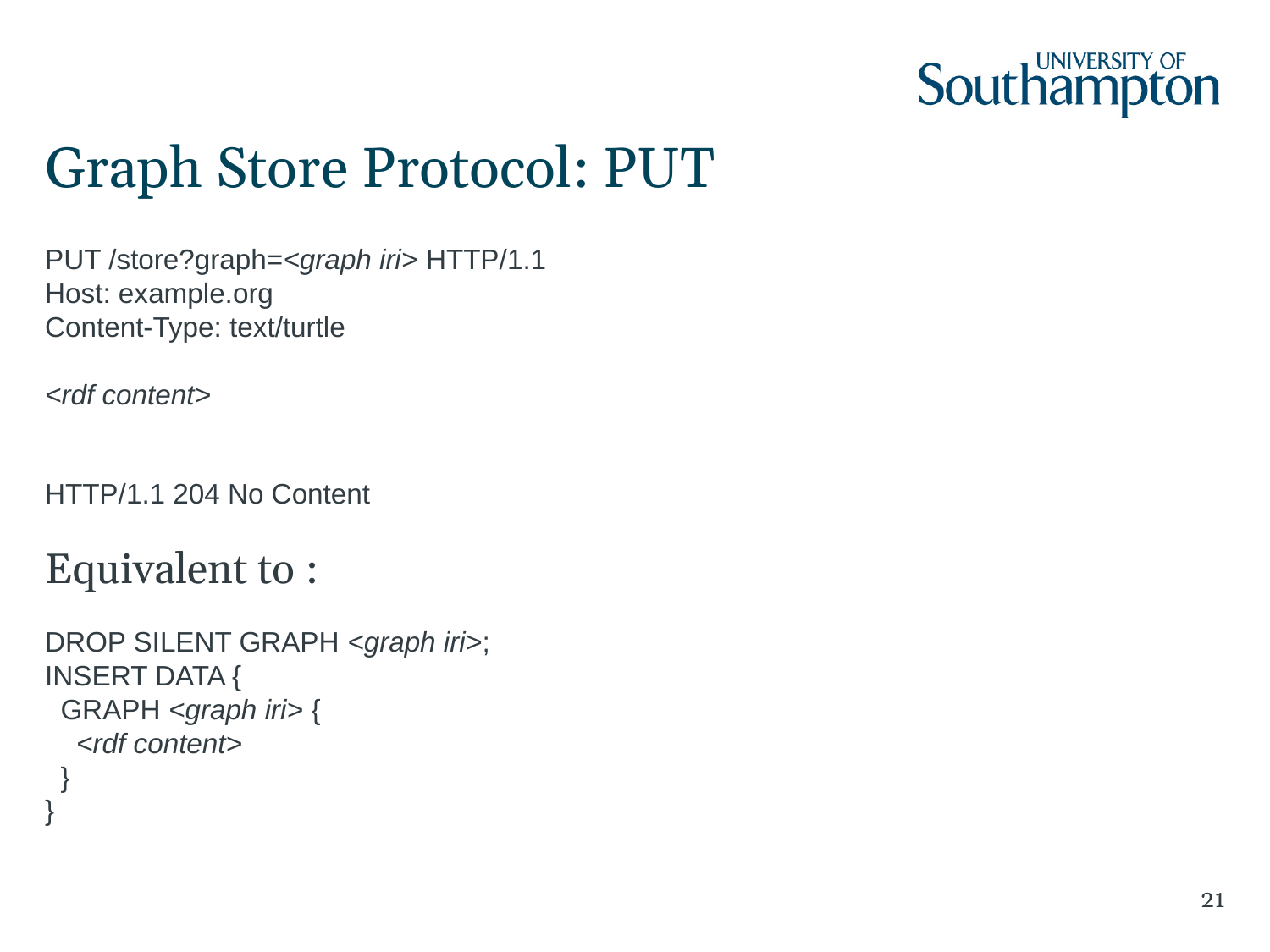

# Graph Store Protocol: PUT
PUT /store?graph=<graph iri> HTTP/1.1
Host: example.org
Content-Type: text/turtle
<rdf content>
HTTP/1.1 204 No Content
Equivalent to :
DROP SILENT GRAPH <graph iri>;
INSERT DATA {
  GRAPH <graph iri> {
    <rdf content>
  }
}
21